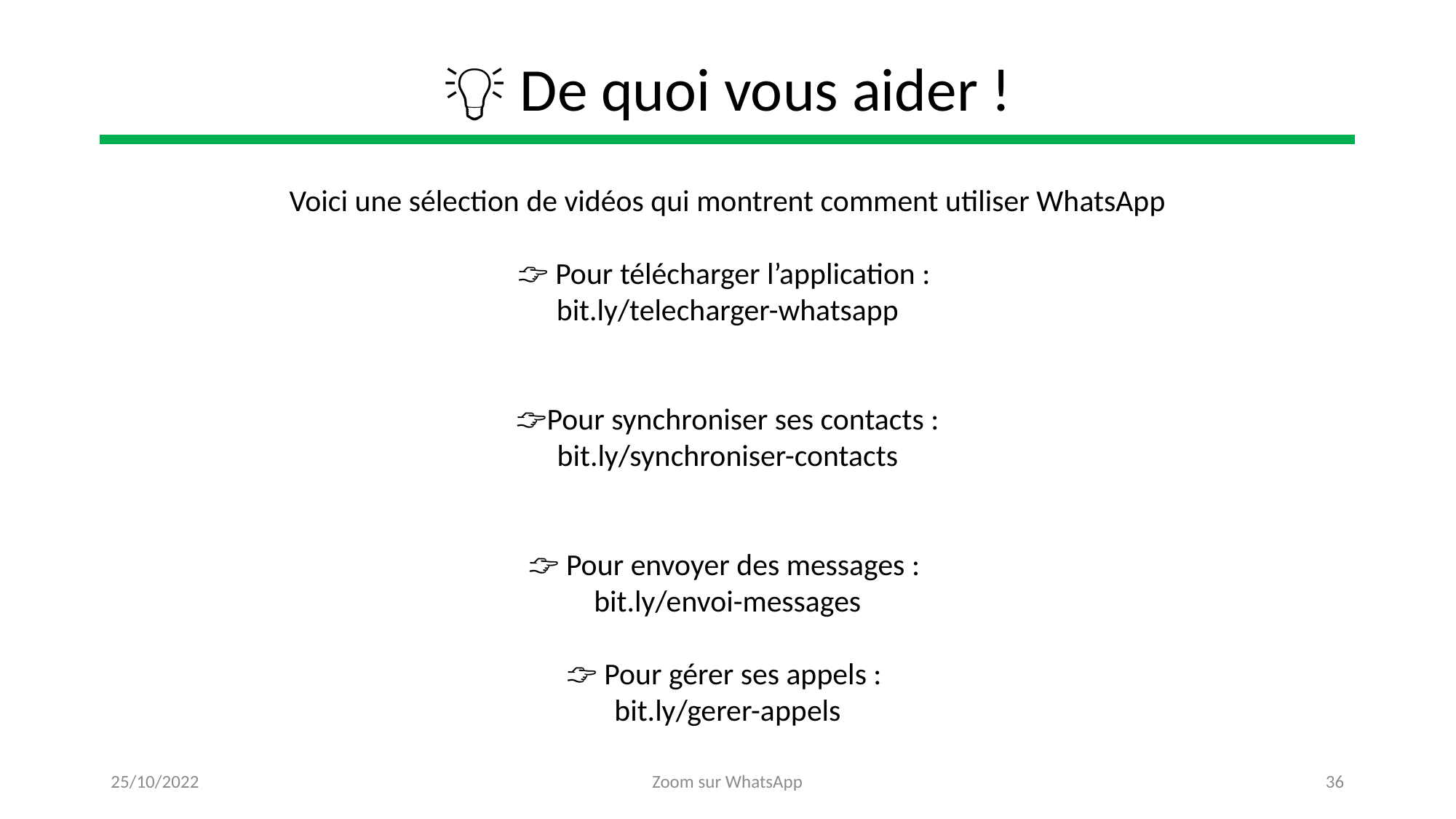

# 💡 De quoi vous aider !

Voici une sélection de vidéos qui montrent comment utiliser WhatsApp

👉 Pour télécharger l’application :
bit.ly/telecharger-whatsapp

👉Pour synchroniser ses contacts :
bit.ly/synchroniser-contacts

👉 Pour envoyer des messages :
bit.ly/envoi-messages

👉 Pour gérer ses appels :
bit.ly/gerer-appels

25/10/2022
Zoom sur WhatsApp
36